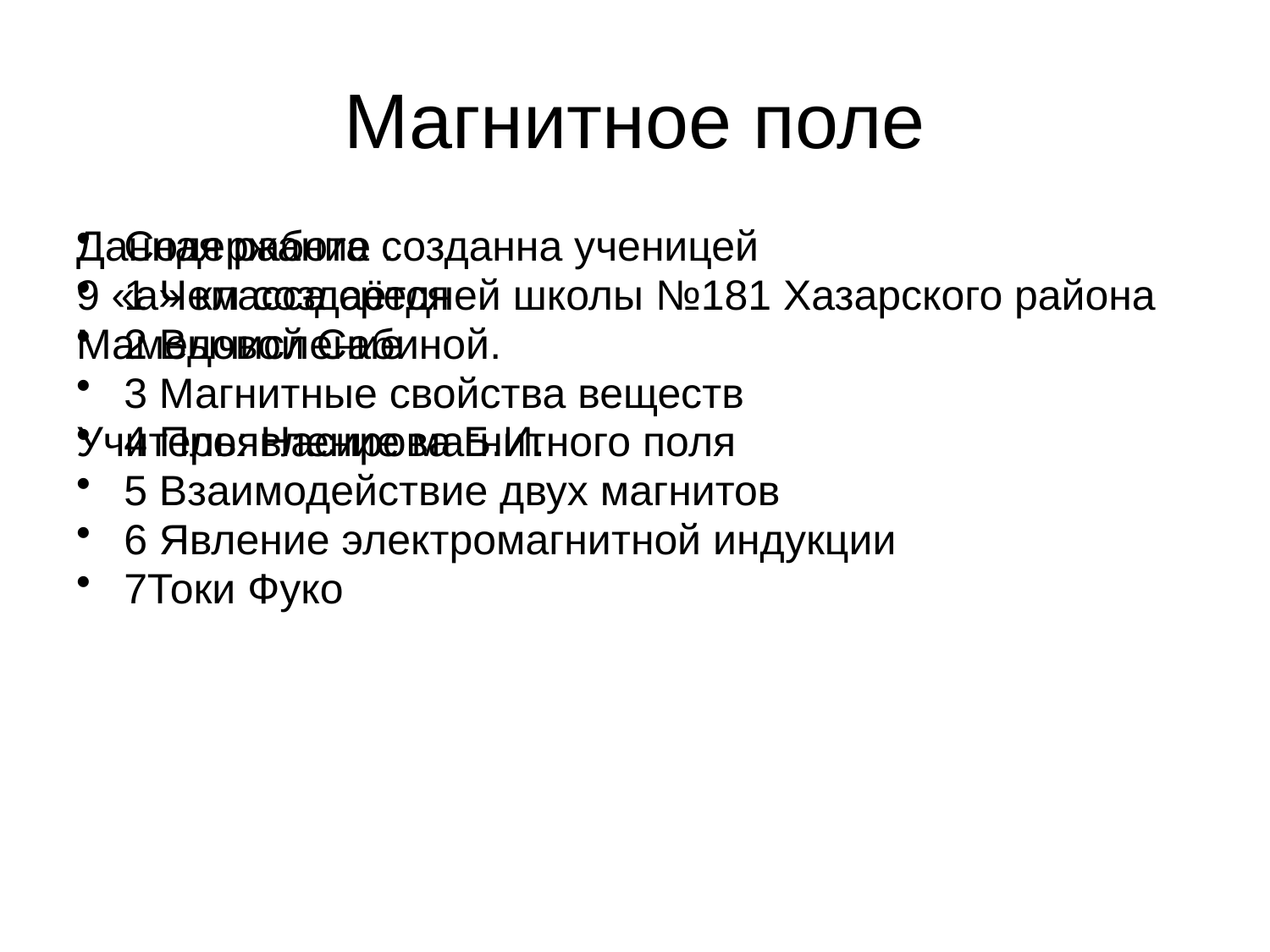

# Магнитное поле
Содержание .
1 Чем создаётся
2 Вычисление
3 Магнитные свойства веществ
4 Проявление магнитного поля
5 Взаимодействие двух магнитов
6 Явление электромагнитной индукции
7Токи Фуко
Данная работа созданна ученицей
9 «а» класса средней школы №181 Хазарского района
Мамедовой Сабиной.

Учитель: Насирова Б.И.